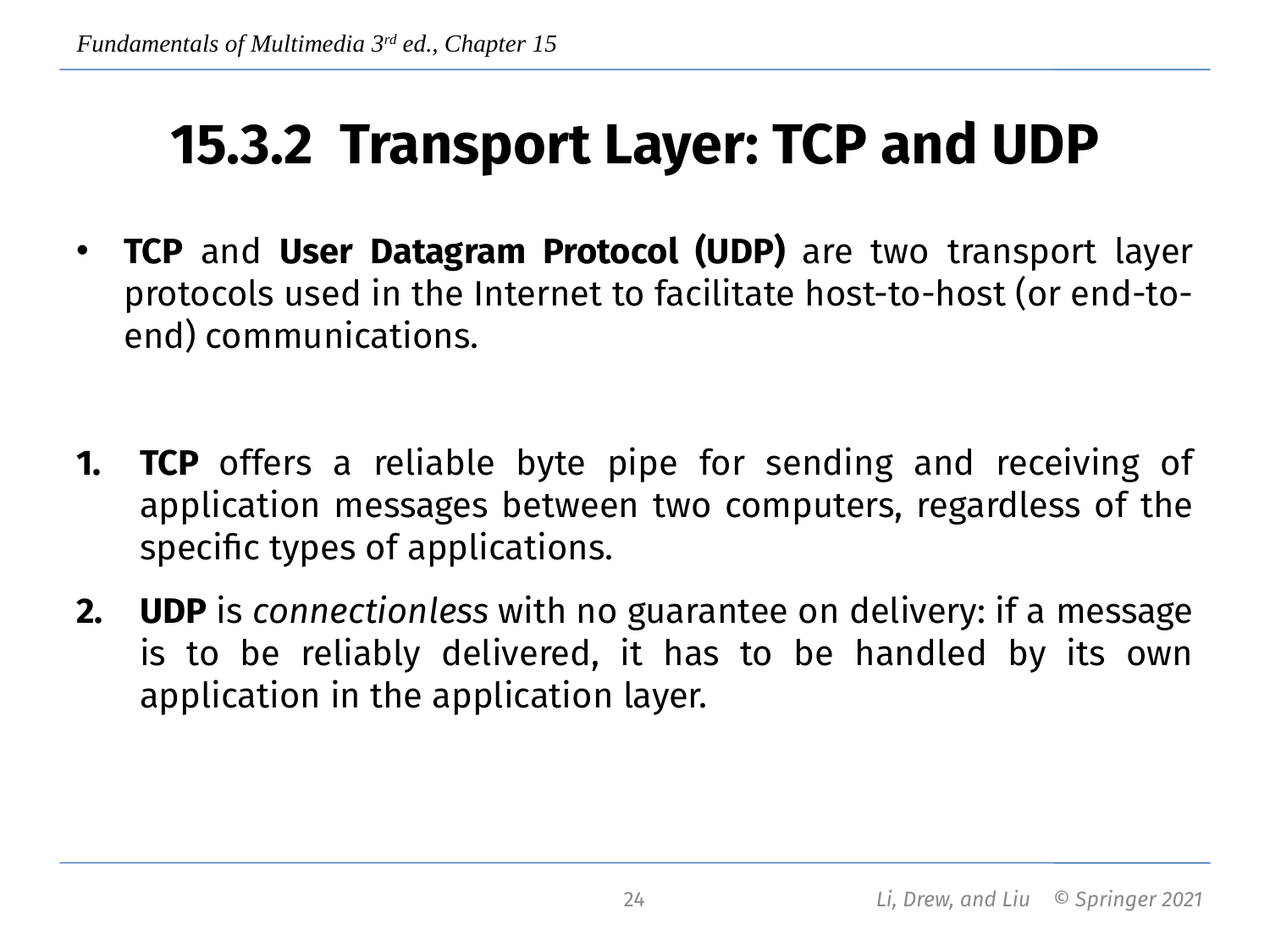

# 15.3.2  Transport Layer: TCP and UDP
TCP and User Datagram Protocol (UDP) are two transport layer protocols used in the Internet to facilitate host-to-host (or end-to-end) communications.

TCP offers a reliable byte pipe for sending and receiving of application messages between two computers, regardless of the specific types of applications.
UDP is connectionless with no guarantee on delivery: if a message is to be reliably delivered, it has to be handled by its own application in the application layer.
24